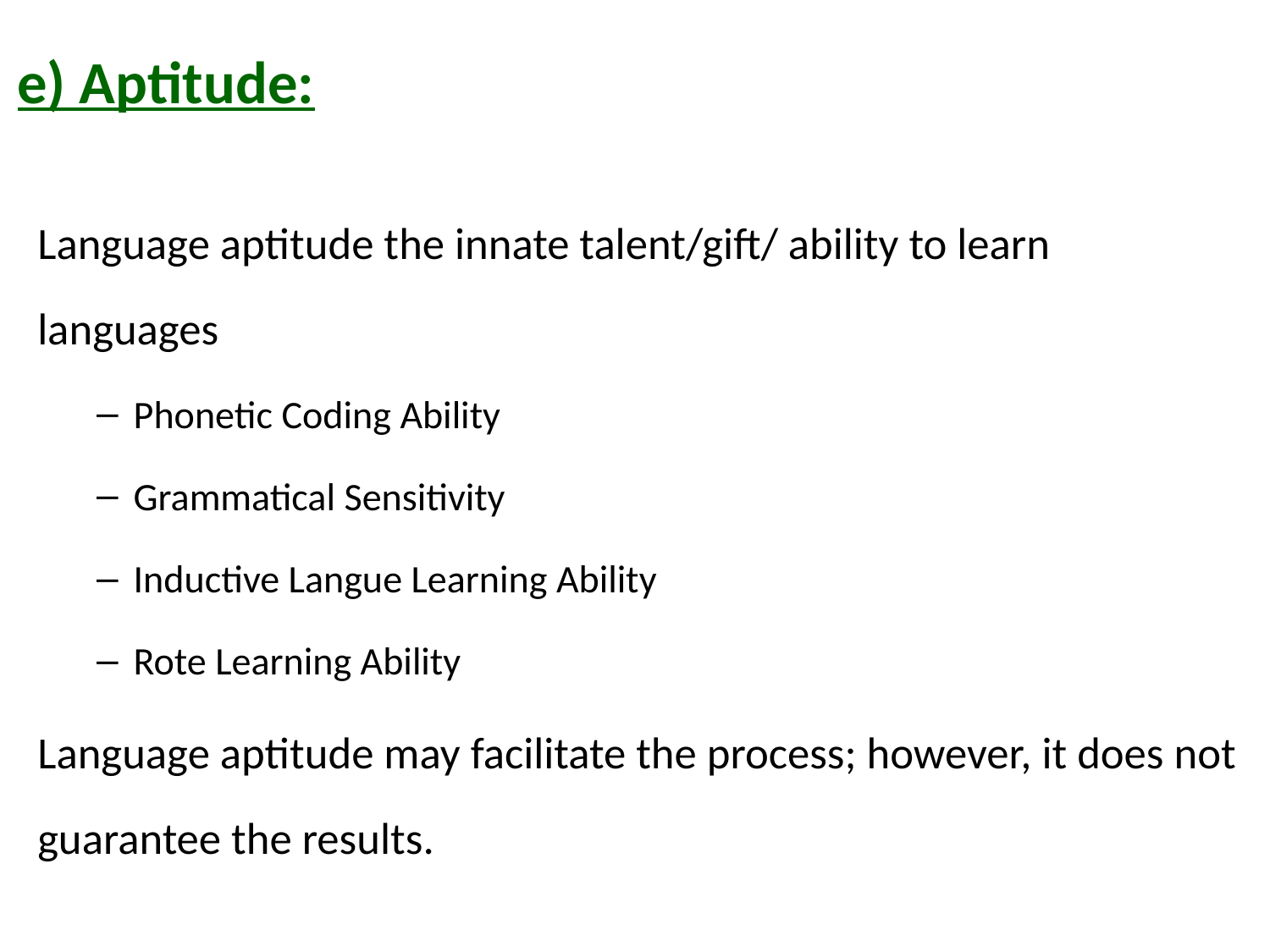

# e) Aptitude:
Language aptitude the innate talent/gift/ ability to learn languages
Phonetic Coding Ability
Grammatical Sensitivity
Inductive Langue Learning Ability
Rote Learning Ability
Language aptitude may facilitate the process; however, it does not guarantee the results.